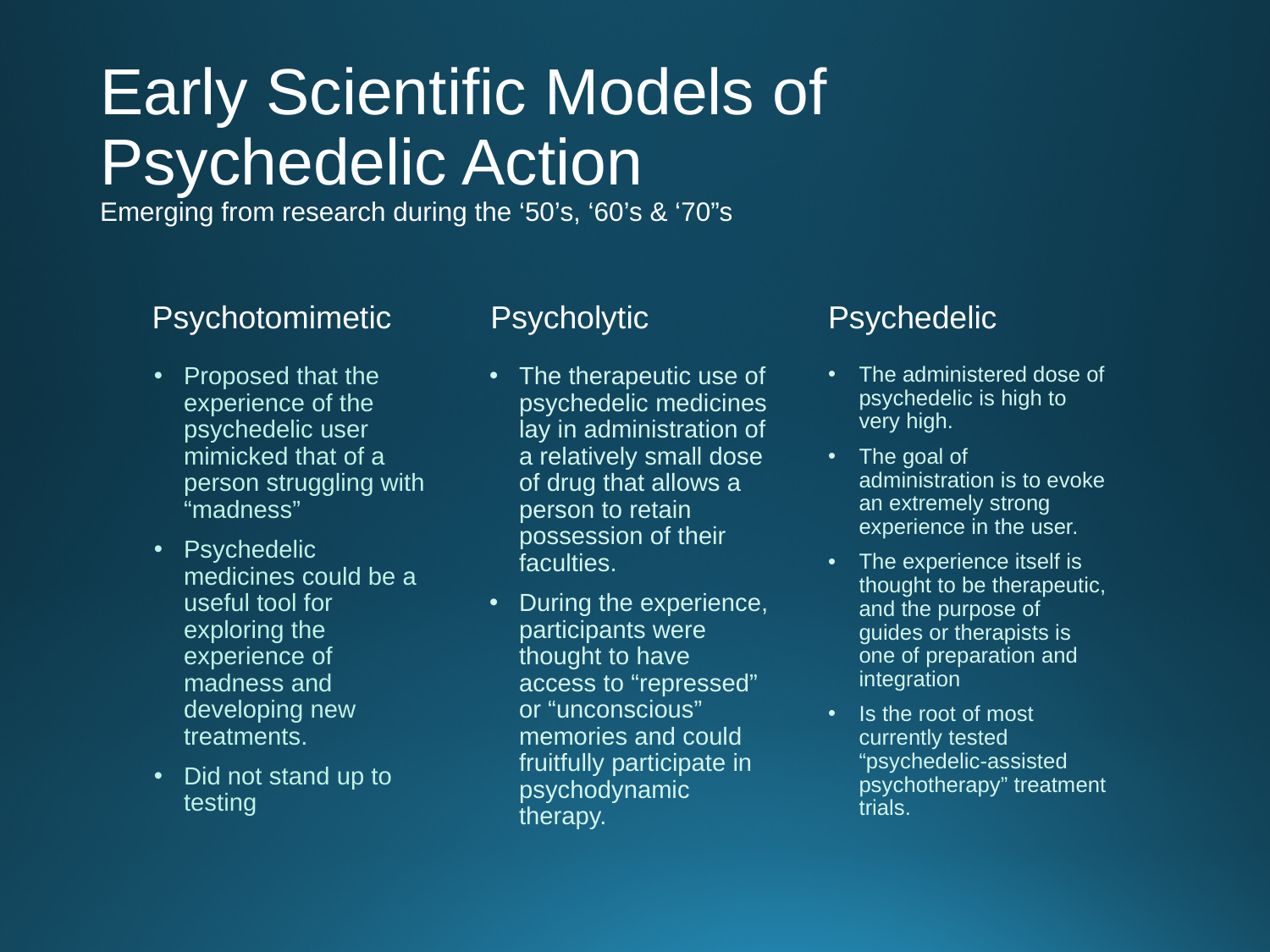

# Early Scientific Models of Psychedelic Action Emerging from research during the ‘50’s, ‘60’s & ‘70”s
Psychotomimetic
Psycholytic
Psychedelic
Proposed that the experience of the psychedelic user mimicked that of a person struggling with “madness”
Psychedelic medicines could be a useful tool for exploring the experience of madness and developing new treatments.
Did not stand up to testing
The therapeutic use of psychedelic medicines lay in administration of a relatively small dose of drug that allows a person to retain possession of their faculties.
During the experience, participants were thought to have access to “repressed” or “unconscious” memories and could fruitfully participate in psychodynamic therapy.

The administered dose of psychedelic is high to very high.
The goal of administration is to evoke an extremely strong experience in the user.
The experience itself is thought to be therapeutic, and the purpose of guides or therapists is one of preparation and integration
Is the root of most currently tested “psychedelic-assisted psychotherapy” treatment trials.